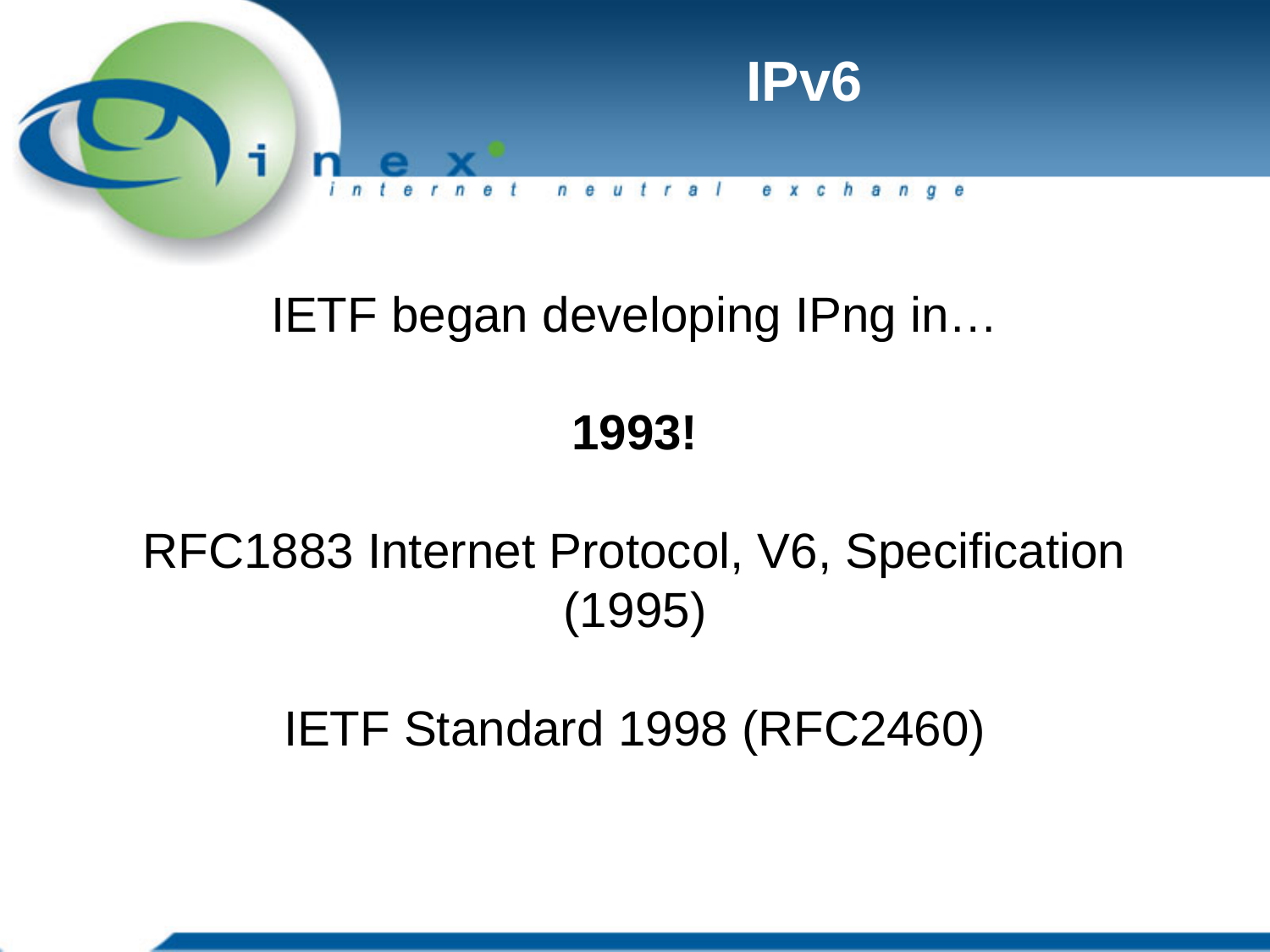

# IPv6
IETF began developing IPng in…

1993!

RFC1883 Internet Protocol, V6, Specification
(1995)

IETF Standard 1998 (RFC2460)